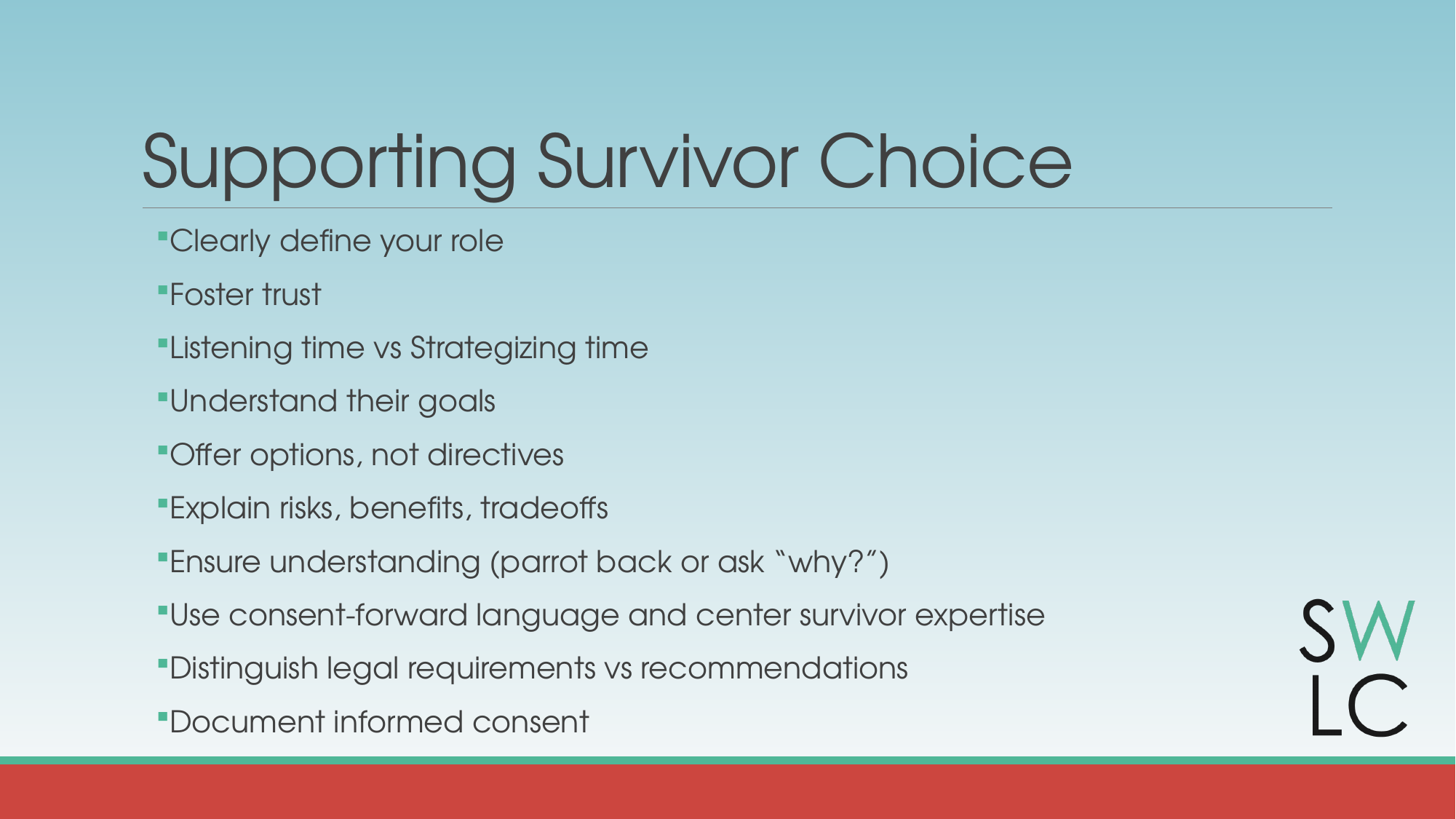

# Supporting Survivor Choice
Clearly define your role
Foster trust
Listening time vs Strategizing time
Understand their goals
Offer options, not directives
Explain risks, benefits, tradeoffs
Ensure understanding (parrot back or ask “why?”)
Use consent-forward language and center survivor expertise
Distinguish legal requirements vs recommendations
Document informed consent